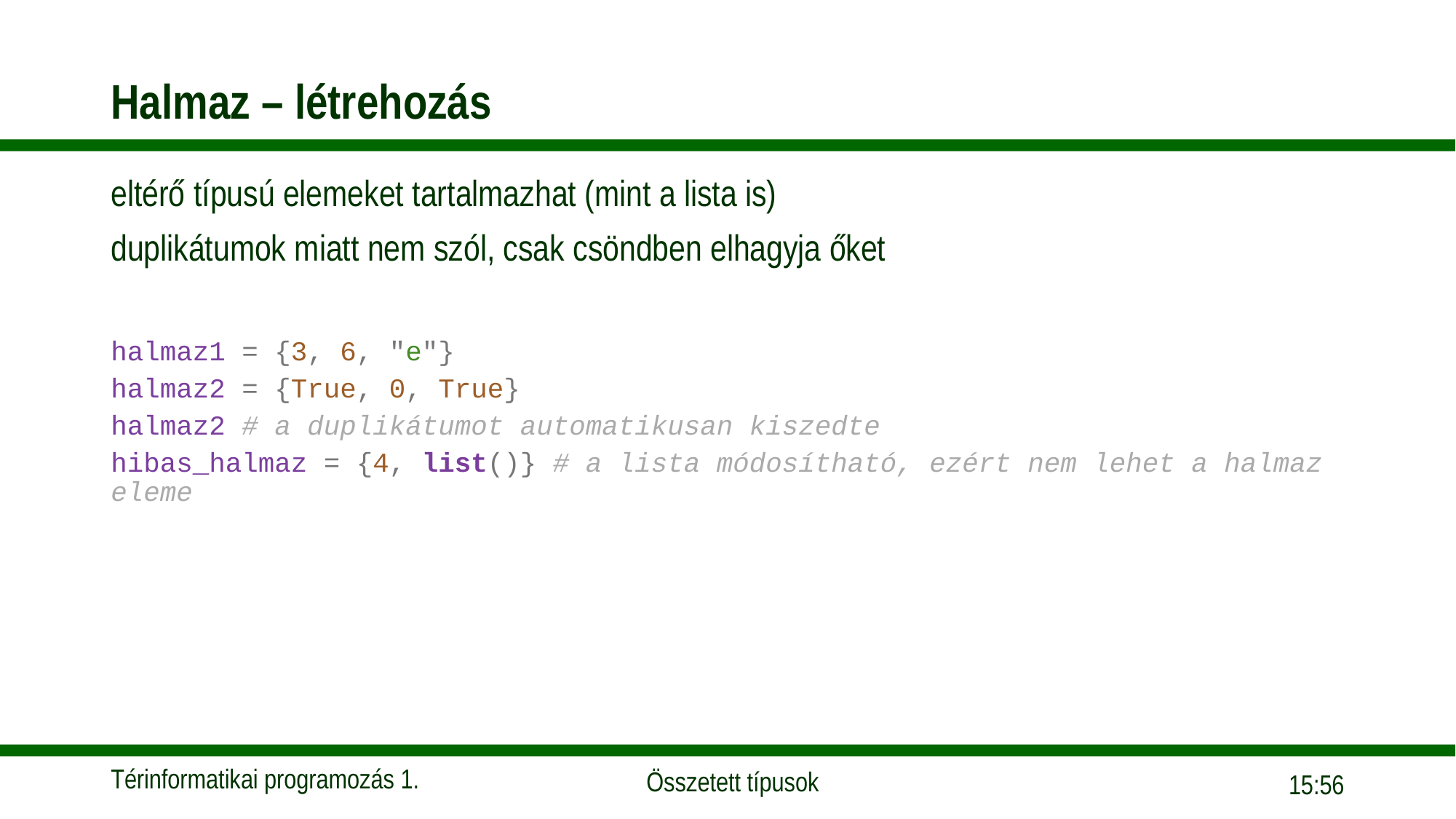

# Halmaz – létrehozás
eltérő típusú elemeket tartalmazhat (mint a lista is)
duplikátumok miatt nem szól, csak csöndben elhagyja őket

halmaz1 = {3, 6, "e"}
halmaz2 = {True, 0, True}
halmaz2 # a duplikátumot automatikusan kiszedte
hibas_halmaz = {4, list()} # a lista módosítható, ezért nem lehet a halmaz eleme

15:56